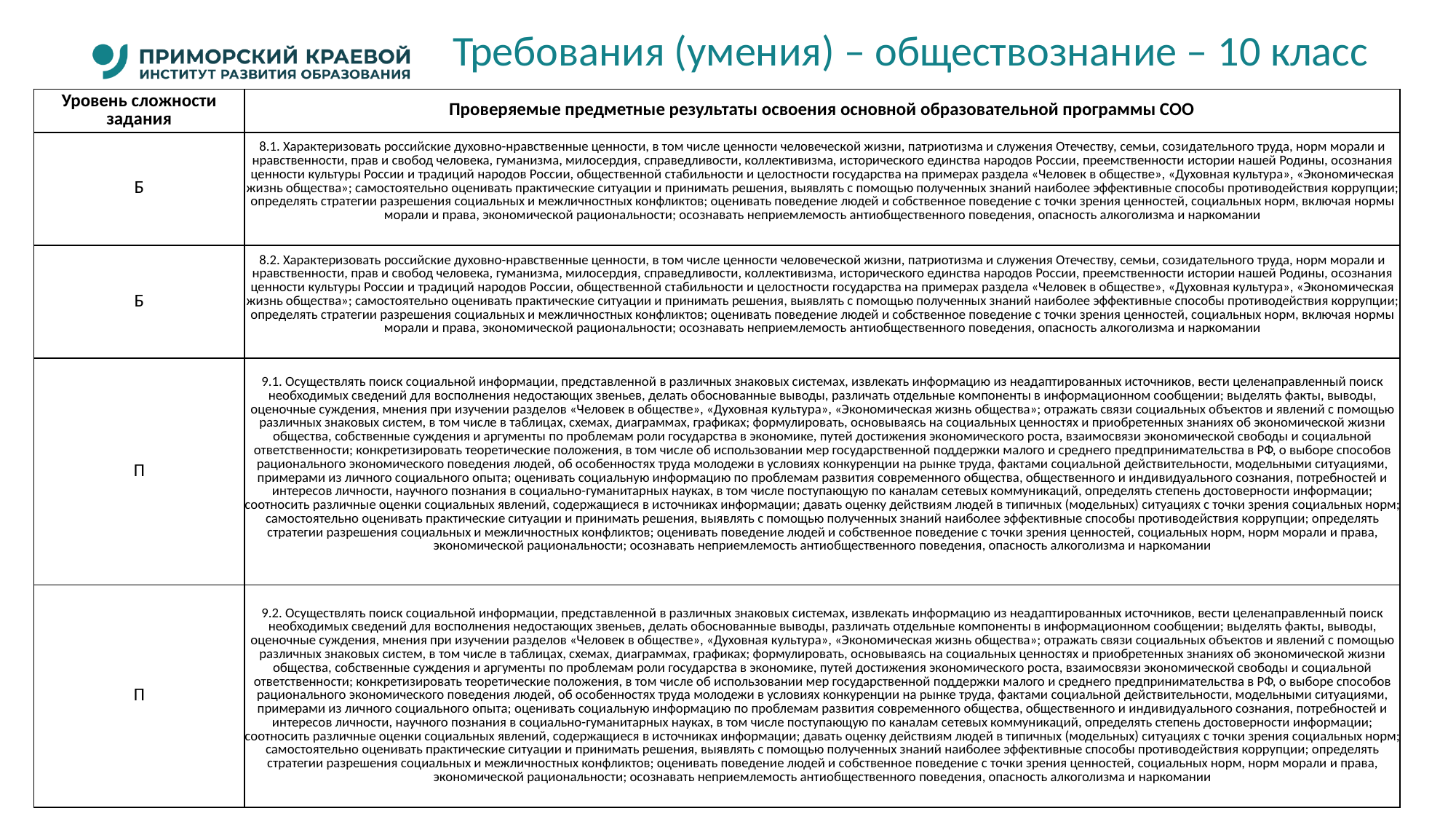

# Требования (умения) – обществознание – 10 класс
| Уровень сложности задания | Проверяемые предметные результаты освоения основной образовательной программы СОО |
| --- | --- |
| Б | 8.1. Характеризовать российские духовно-нравственные ценности, в том числе ценности человеческой жизни, патриотизма и служения Отечеству, семьи, созидательного труда, норм морали и нравственности, прав и свобод человека, гуманизма, милосердия, справедливости, коллективизма, исторического единства народов России, преемственности истории нашей Родины, осознания ценности культуры России и традиций народов России, общественной стабильности и целостности государства на примерах раздела «Человек в обществе», «Духовная культура», «Экономическая жизнь общества»; самостоятельно оценивать практические ситуации и принимать решения, выявлять с помощью полученных знаний наиболее эффективные способы противодействия коррупции; определять стратегии разрешения социальных и межличностных конфликтов; оценивать поведение людей и собственное поведение с точки зрения ценностей, социальных норм, включая нормы морали и права, экономической рациональности; осознавать неприемлемость антиобщественного поведения, опасность алкоголизма и наркомании |
| Б | 8.2. Характеризовать российские духовно-нравственные ценности, в том числе ценности человеческой жизни, патриотизма и служения Отечеству, семьи, созидательного труда, норм морали и нравственности, прав и свобод человека, гуманизма, милосердия, справедливости, коллективизма, исторического единства народов России, преемственности истории нашей Родины, осознания ценности культуры России и традиций народов России, общественной стабильности и целостности государства на примерах раздела «Человек в обществе», «Духовная культура», «Экономическая жизнь общества»; самостоятельно оценивать практические ситуации и принимать решения, выявлять с помощью полученных знаний наиболее эффективные способы противодействия коррупции; определять стратегии разрешения социальных и межличностных конфликтов; оценивать поведение людей и собственное поведение с точки зрения ценностей, социальных норм, включая нормы морали и права, экономической рациональности; осознавать неприемлемость антиобщественного поведения, опасность алкоголизма и наркомании |
| П | 9.1. Осуществлять поиск социальной информации, представленной в различных знаковых системах, извлекать информацию из неадаптированных источников, вести целенаправленный поиск необходимых сведений для восполнения недостающих звеньев, делать обоснованные выводы, различать отдельные компоненты в информационном сообщении; выделять факты, выводы, оценочные суждения, мнения при изучении разделов «Человек в обществе», «Духовная культура», «Экономическая жизнь общества»; отражать связи социальных объектов и явлений с помощью различных знаковых систем, в том числе в таблицах, схемах, диаграммах, графиках; формулировать, основываясь на социальных ценностях и приобретенных знаниях об экономической жизни общества, собственные суждения и аргументы по проблемам роли государства в экономике, путей достижения экономического роста, взаимосвязи экономической свободы и социальной ответственности; конкретизировать теоретические положения, в том числе об использовании мер государственной поддержки малого и среднего предпринимательства в РФ, о выборе способов рационального экономического поведения людей, об особенностях труда молодежи в условиях конкуренции на рынке труда, фактами социальной действительности, модельными ситуациями, примерами из личного социального опыта; оценивать социальную информацию по проблемам развития современного общества, общественного и индивидуального сознания, потребностей и интересов личности, научного познания в социально-гуманитарных науках, в том числе поступающую по каналам сетевых коммуникаций, определять степень достоверности информации; соотносить различные оценки социальных явлений, содержащиеся в источниках информации; давать оценку действиям людей в типичных (модельных) ситуациях с точки зрения социальных норм; самостоятельно оценивать практические ситуации и принимать решения, выявлять с помощью полученных знаний наиболее эффективные способы противодействия коррупции; определять стратегии разрешения социальных и межличностных конфликтов; оценивать поведение людей и собственное поведение с точки зрения ценностей, социальных норм, норм морали и права, экономической рациональности; осознавать неприемлемость антиобщественного поведения, опасность алкоголизма и наркомании |
| П | 9.2. Осуществлять поиск социальной информации, представленной в различных знаковых системах, извлекать информацию из неадаптированных источников, вести целенаправленный поиск необходимых сведений для восполнения недостающих звеньев, делать обоснованные выводы, различать отдельные компоненты в информационном сообщении; выделять факты, выводы, оценочные суждения, мнения при изучении разделов «Человек в обществе», «Духовная культура», «Экономическая жизнь общества»; отражать связи социальных объектов и явлений с помощью различных знаковых систем, в том числе в таблицах, схемах, диаграммах, графиках; формулировать, основываясь на социальных ценностях и приобретенных знаниях об экономической жизни общества, собственные суждения и аргументы по проблемам роли государства в экономике, путей достижения экономического роста, взаимосвязи экономической свободы и социальной ответственности; конкретизировать теоретические положения, в том числе об использовании мер государственной поддержки малого и среднего предпринимательства в РФ, о выборе способов рационального экономического поведения людей, об особенностях труда молодежи в условиях конкуренции на рынке труда, фактами социальной действительности, модельными ситуациями, примерами из личного социального опыта; оценивать социальную информацию по проблемам развития современного общества, общественного и индивидуального сознания, потребностей и интересов личности, научного познания в социально-гуманитарных науках, в том числе поступающую по каналам сетевых коммуникаций, определять степень достоверности информации; соотносить различные оценки социальных явлений, содержащиеся в источниках информации; давать оценку действиям людей в типичных (модельных) ситуациях с точки зрения социальных норм; самостоятельно оценивать практические ситуации и принимать решения, выявлять с помощью полученных знаний наиболее эффективные способы противодействия коррупции; определять стратегии разрешения социальных и межличностных конфликтов; оценивать поведение людей и собственное поведение с точки зрения ценностей, социальных норм, норм морали и права, экономической рациональности; осознавать неприемлемость антиобщественного поведения, опасность алкоголизма и наркомании |